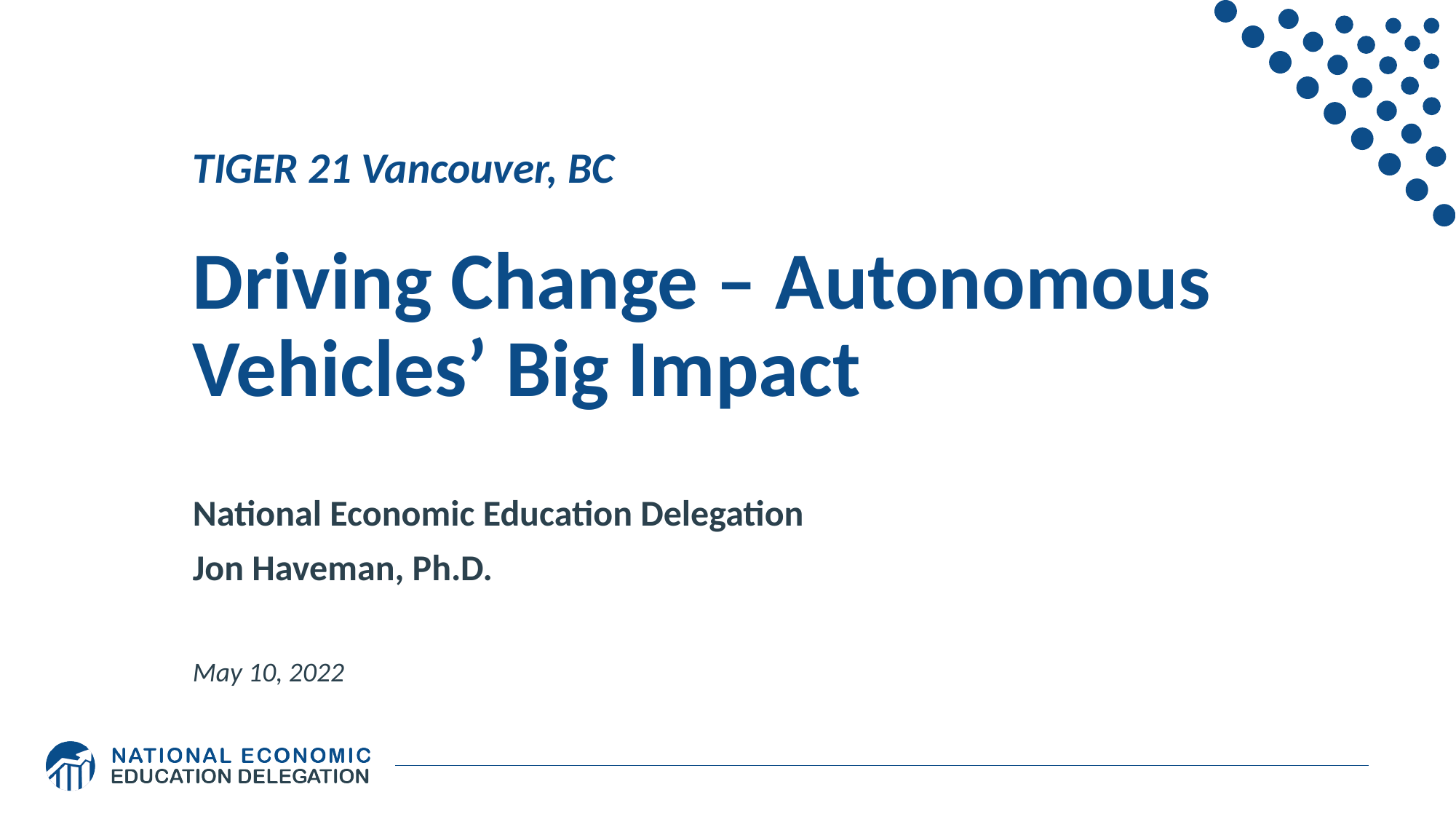

# TIGER 21 Vancouver, BC Driving Change – Autonomous Vehicles’ Big Impact

National Economic Education Delegation
Jon Haveman, Ph.D.

May 10, 2022